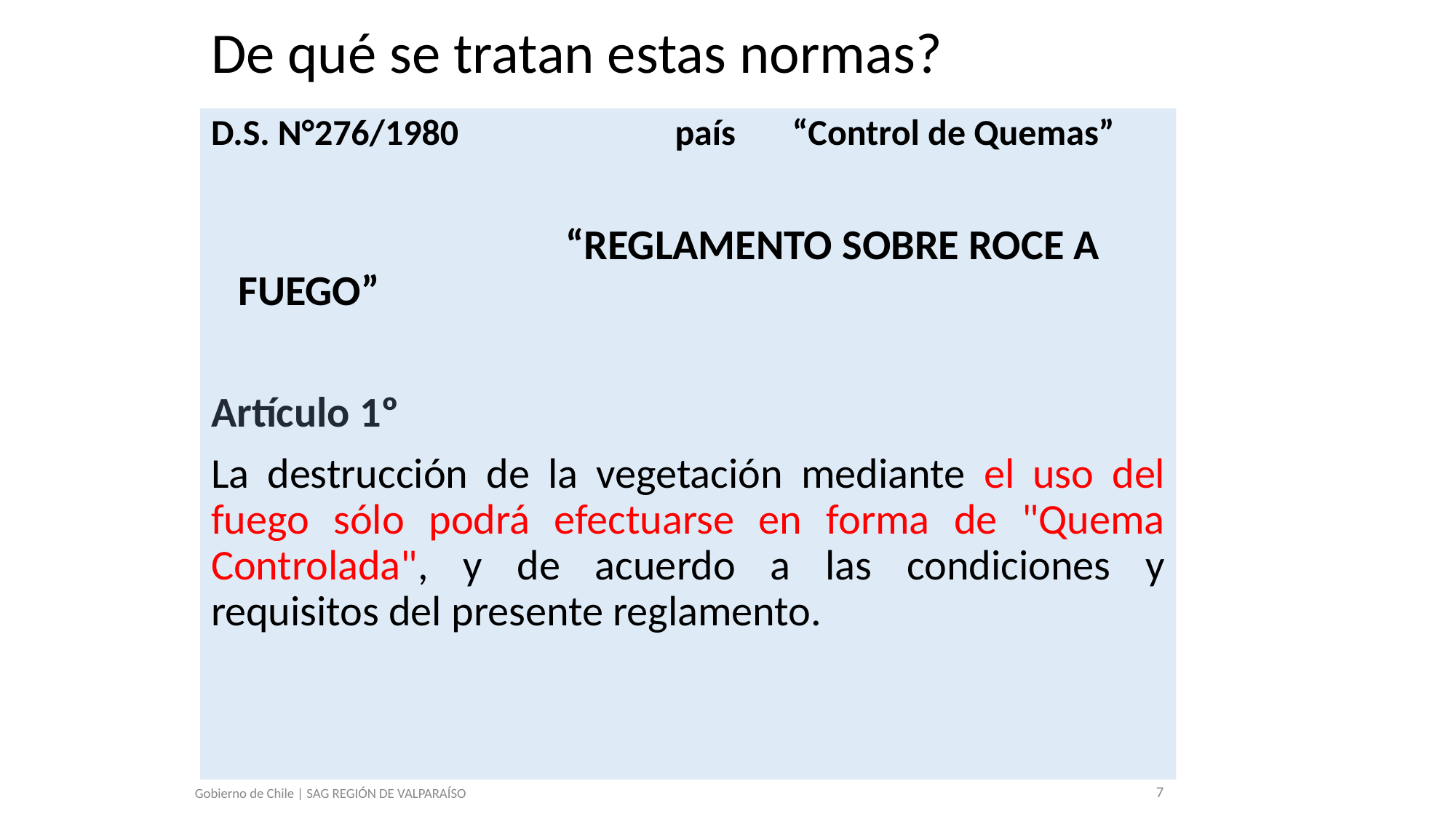

De qué se tratan estas normas?
D.S. N°276/1980		país	 “Control de Quemas”

				“REGLAMENTO SOBRE ROCE A FUEGO”

Artículo 1º
La destrucción de la vegetación mediante el uso del fuego sólo podrá efectuarse en forma de "Quema Controlada", y de acuerdo a las condiciones y requisitos del presente reglamento.

Gobierno de Chile | SAG REGIÓN DE VALPARAÍSO
7